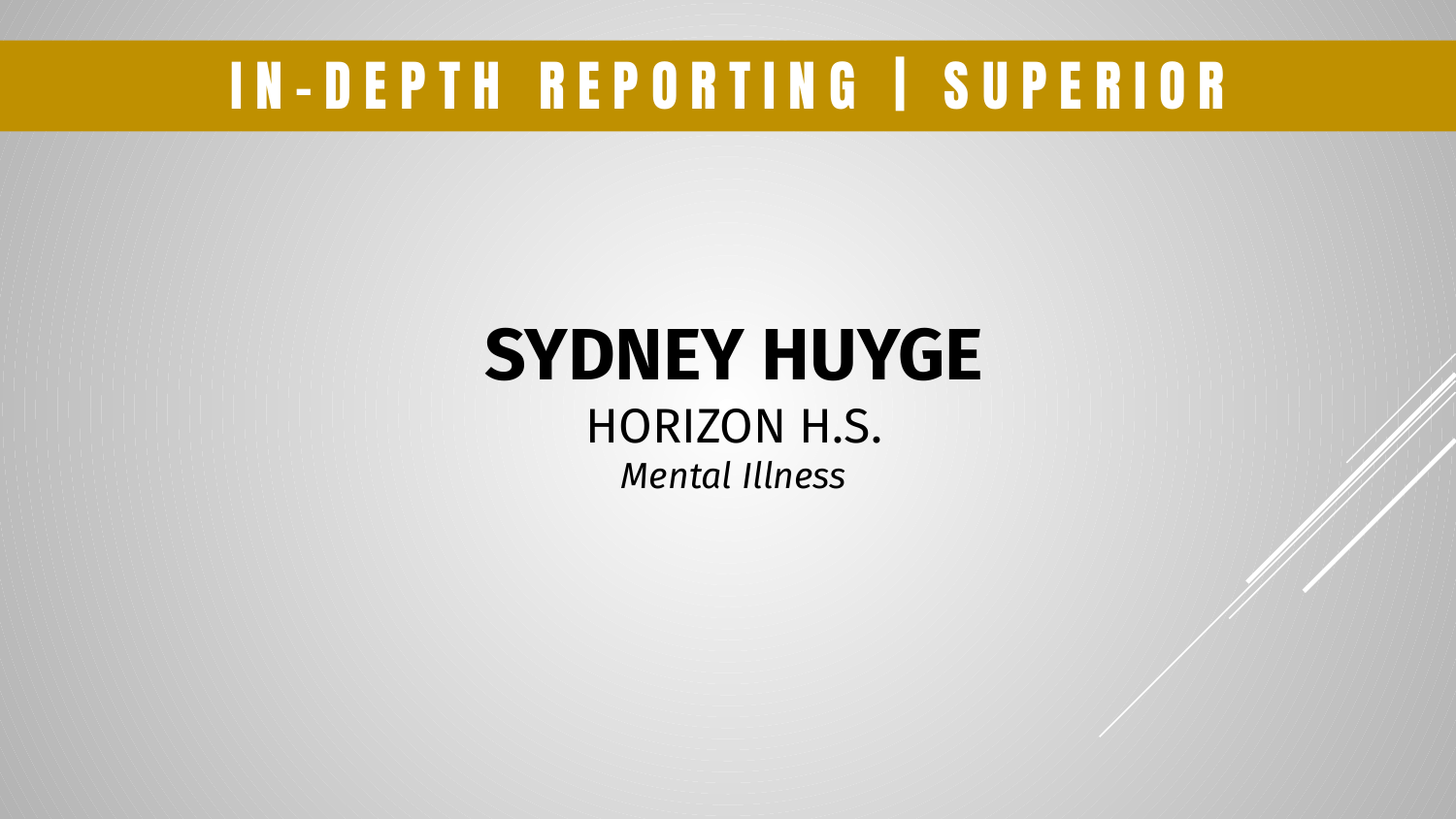

# I N - D E P T H   R E P O R T I N G   |   S U P E R I O R

SYDNEY HUYGE
HORIZON H.S.
Mental Illness